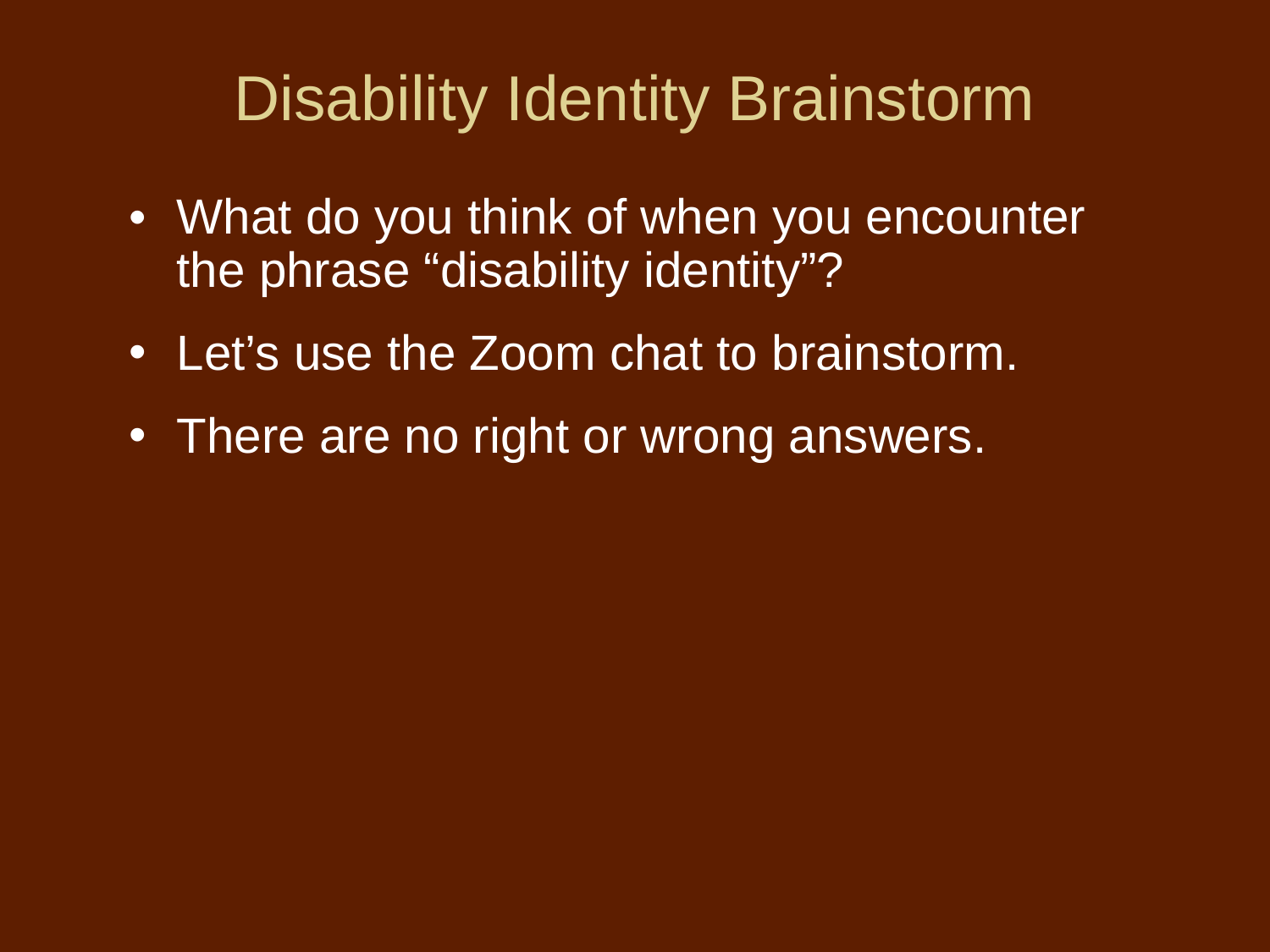

# Disability Identity Brainstorm
What do you think of when you encounter the phrase “disability identity”?
Let’s use the Zoom chat to brainstorm.
There are no right or wrong answers.